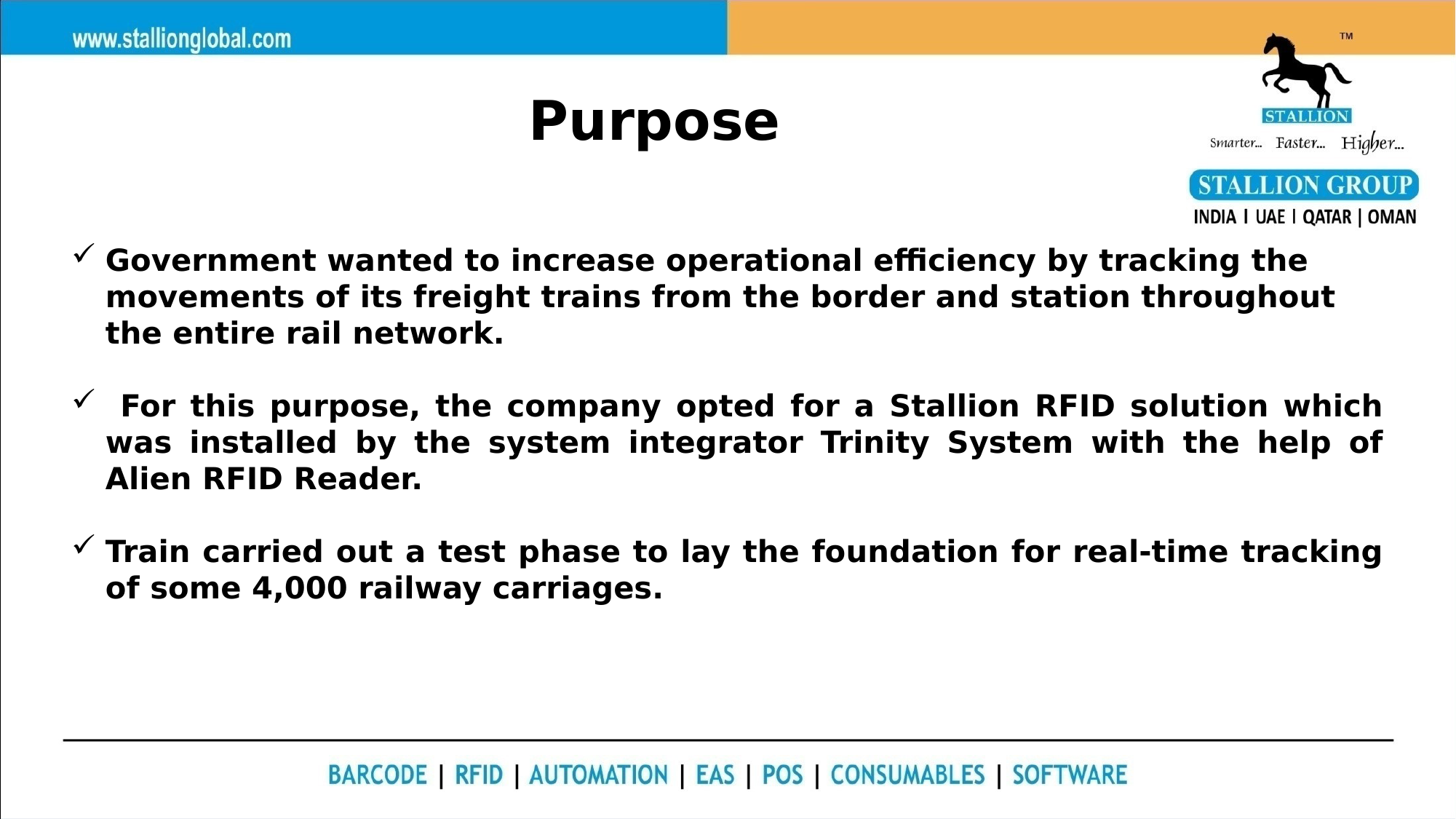

Purpose
Government wanted to increase operational efficiency by tracking the movements of its freight trains from the border and station throughout the entire rail network.

 For this purpose, the company opted for a Stallion RFID solution which was installed by the system integrator Trinity System with the help of Alien RFID Reader.

Train carried out a test phase to lay the foundation for real-time tracking of some 4,000 railway carriages.